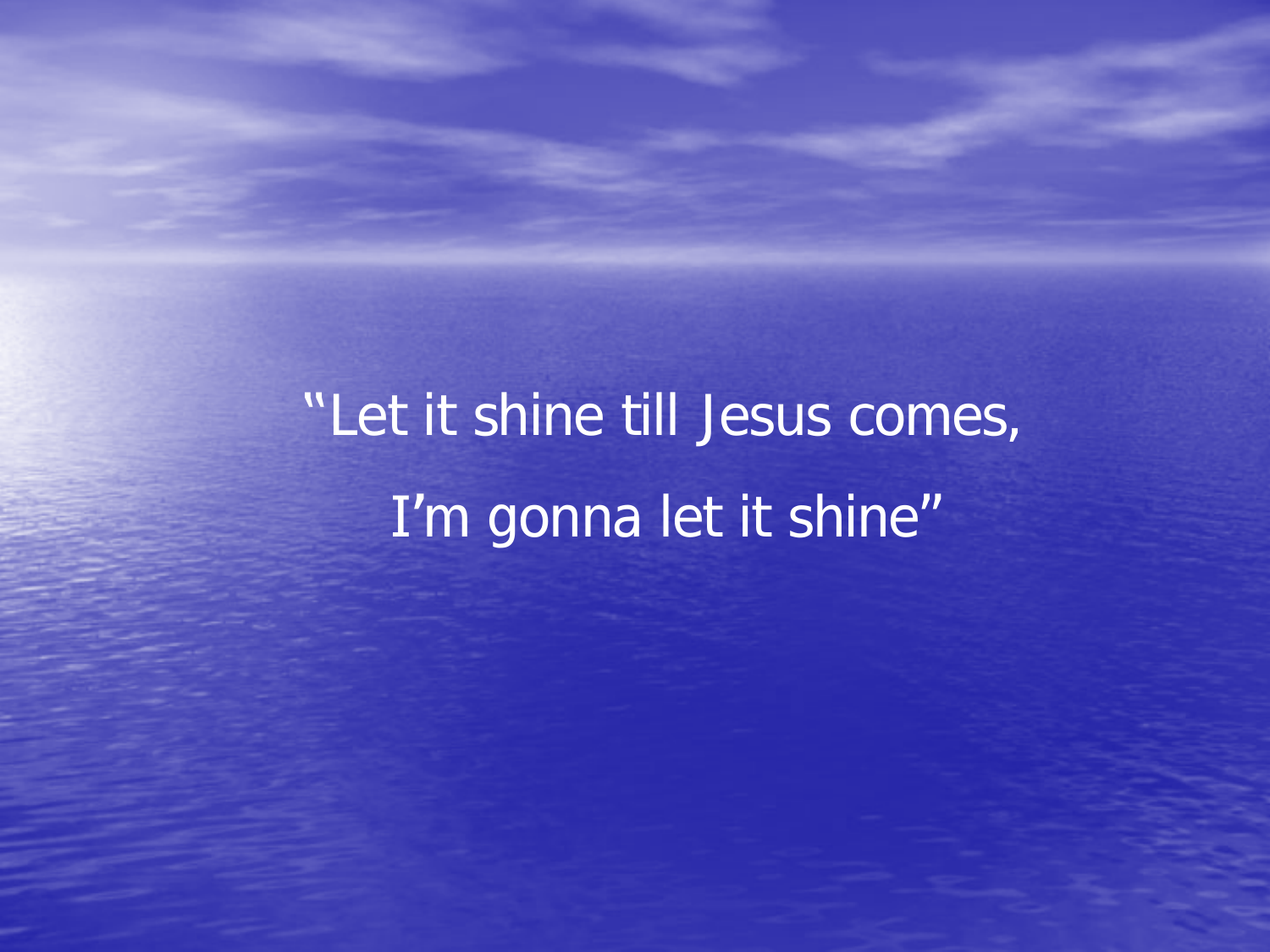

“Let it shine till Jesus comes, I’m gonna let it shine”